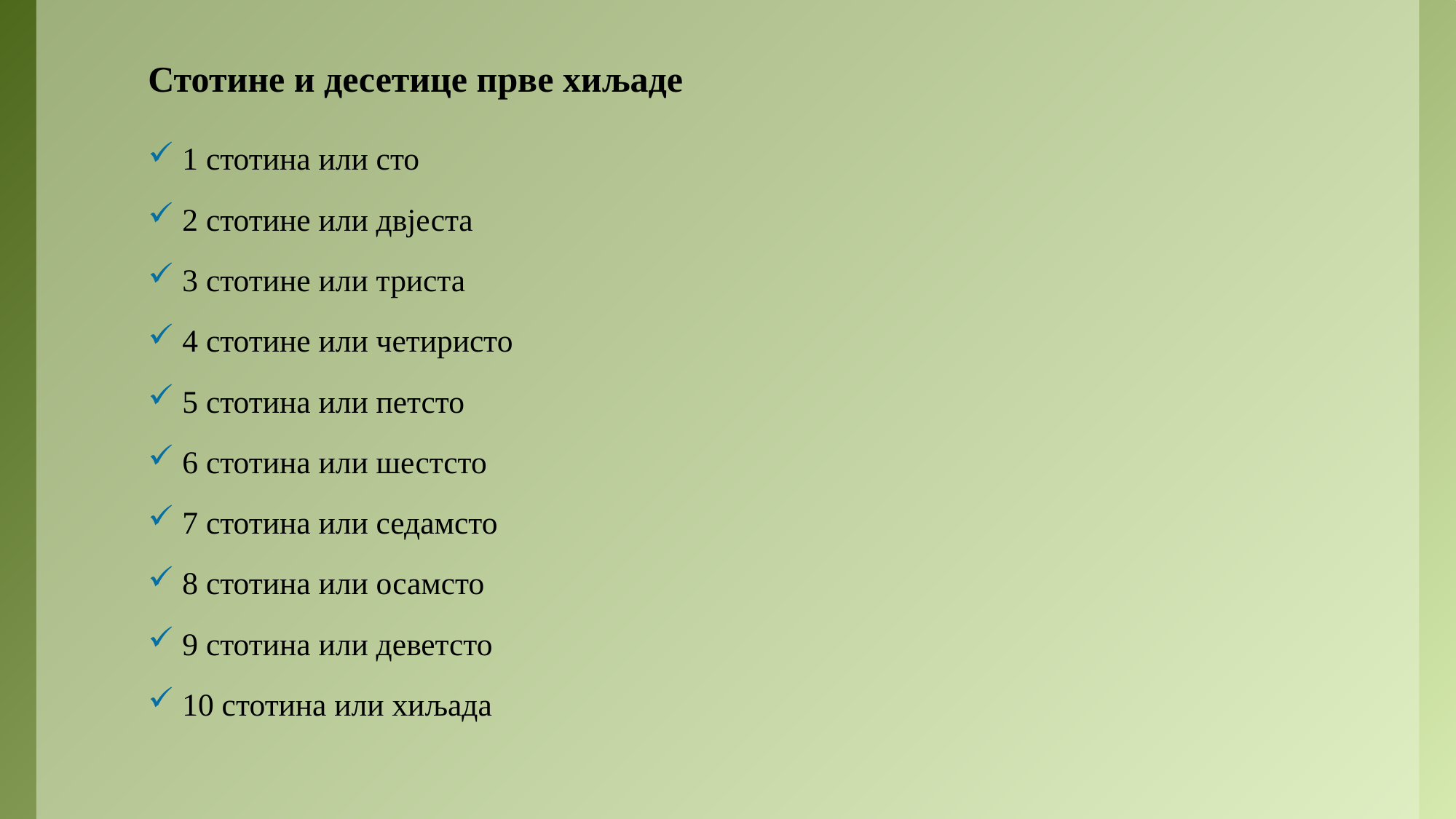

# Стотине и десетице прве хиљаде
1 стотина или сто
2 стотине или двјеста
3 стотине или триста
4 стотине или четиристо
5 стотина или петсто
6 стотина или шестсто
7 стотина или седамсто
8 стотина или осамсто
9 стотина или деветсто
10 стотина или хиљада